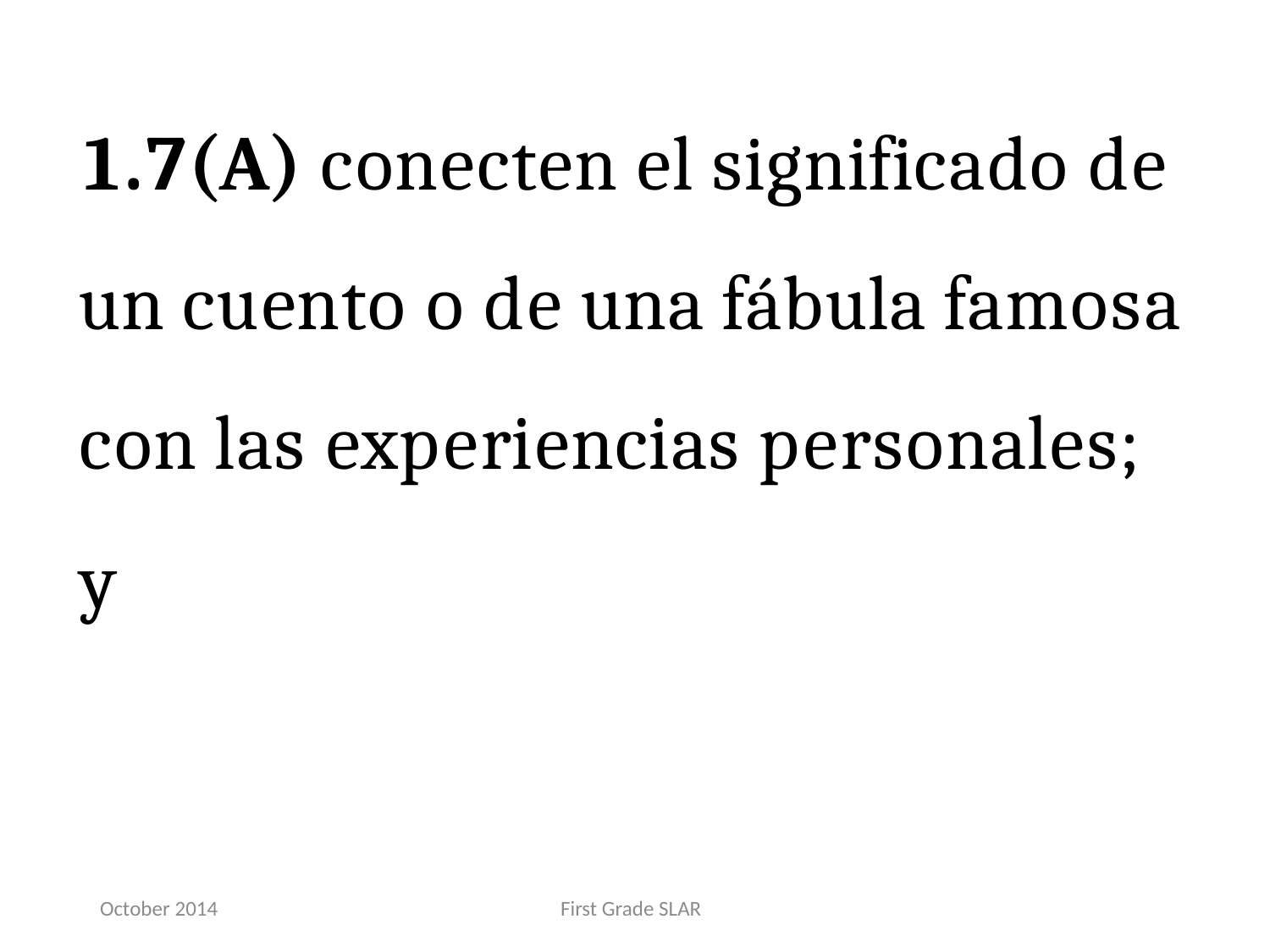

1.7(A) conecten el significado de un cuento o de una fábula famosa con las experiencias personales; y

October 2014
First Grade SLAR